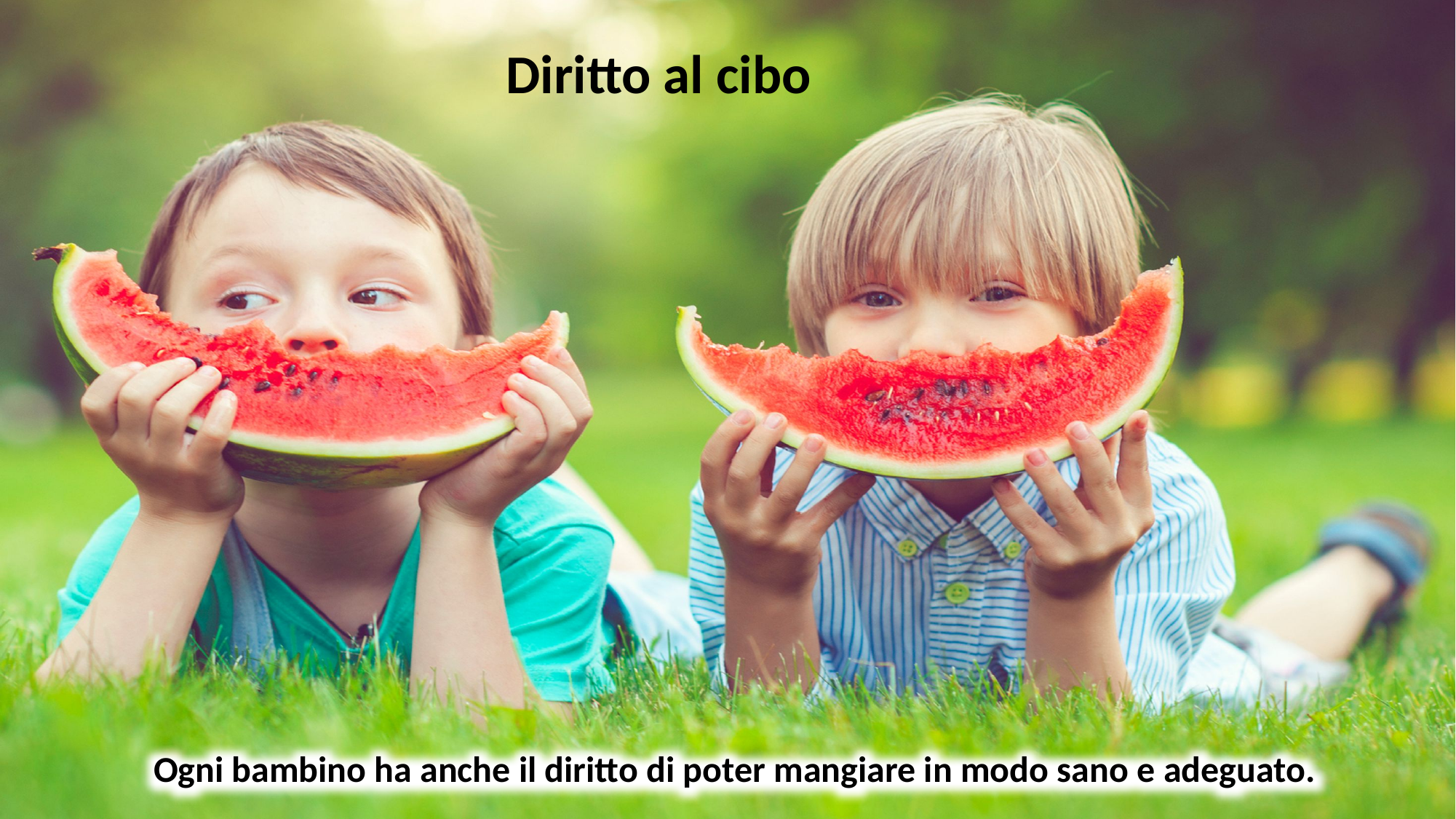

Diritto al cibo
Ogni bambino ha anche il diritto di poter mangiare in modo sano e adeguato.